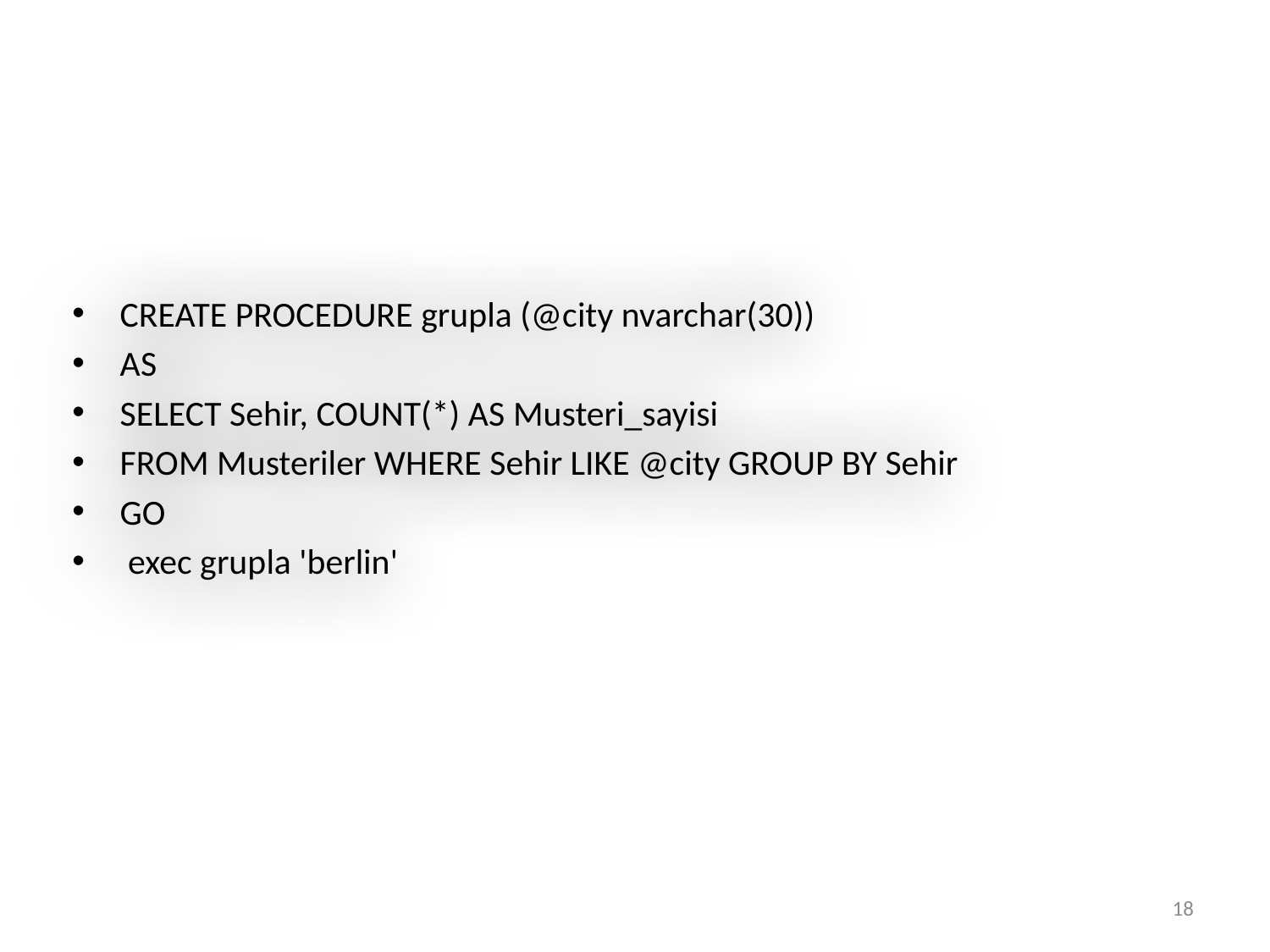

CREATE PROCEDURE grupla (@city nvarchar(30))
AS
SELECT Sehir, COUNT(*) AS Musteri_sayisi
FROM Musteriler WHERE Sehir LIKE @city GROUP BY Sehir
GO
 exec grupla 'berlin'
18